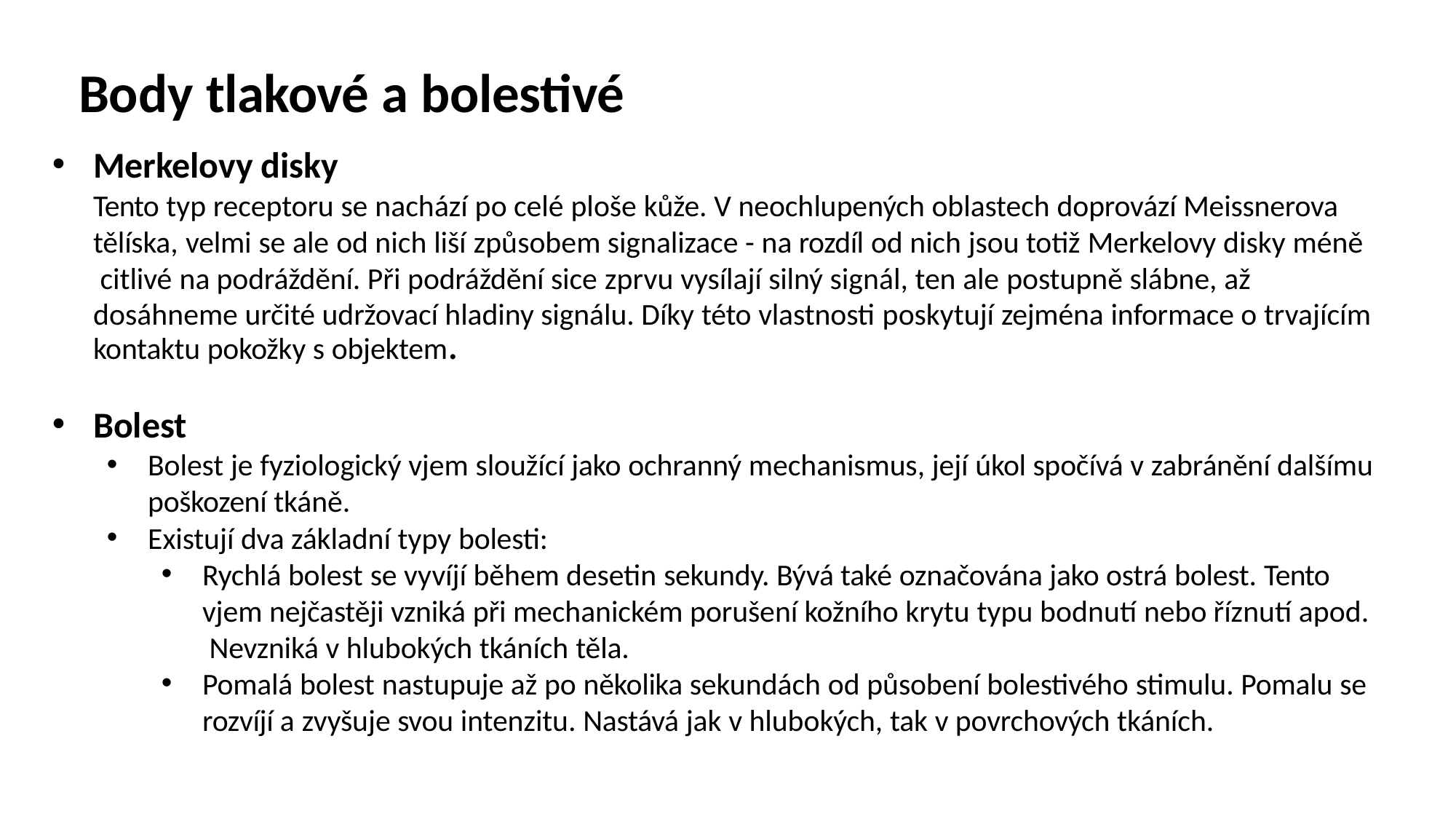

# Body tlakové a bolestivé
Merkelovy disky
Tento typ receptoru se nachází po celé ploše kůže. V neochlupených oblastech doprovází Meissnerova  tělíska, velmi se ale od nich liší způsobem signalizace - na rozdíl od nich jsou totiž Merkelovy disky méně  citlivé na podráždění. Při podráždění sice zprvu vysílají silný signál, ten ale postupně slábne, až
dosáhneme určité udržovací hladiny signálu. Díky této vlastnosti poskytují zejména informace o trvajícím  kontaktu pokožky s objektem.
Bolest
Bolest je fyziologický vjem sloužící jako ochranný mechanismus, její úkol spočívá v zabránění dalšímu  poškození tkáně.
Existují dva základní typy bolesti:
Rychlá bolest se vyvíjí během desetin sekundy. Bývá také označována jako ostrá bolest. Tento
vjem nejčastěji vzniká při mechanickém porušení kožního krytu typu bodnutí nebo říznutí apod.  Nevzniká v hlubokých tkáních těla.
Pomalá bolest nastupuje až po několika sekundách od působení bolestivého stimulu. Pomalu se
rozvíjí a zvyšuje svou intenzitu. Nastává jak v hlubokých, tak v povrchových tkáních.